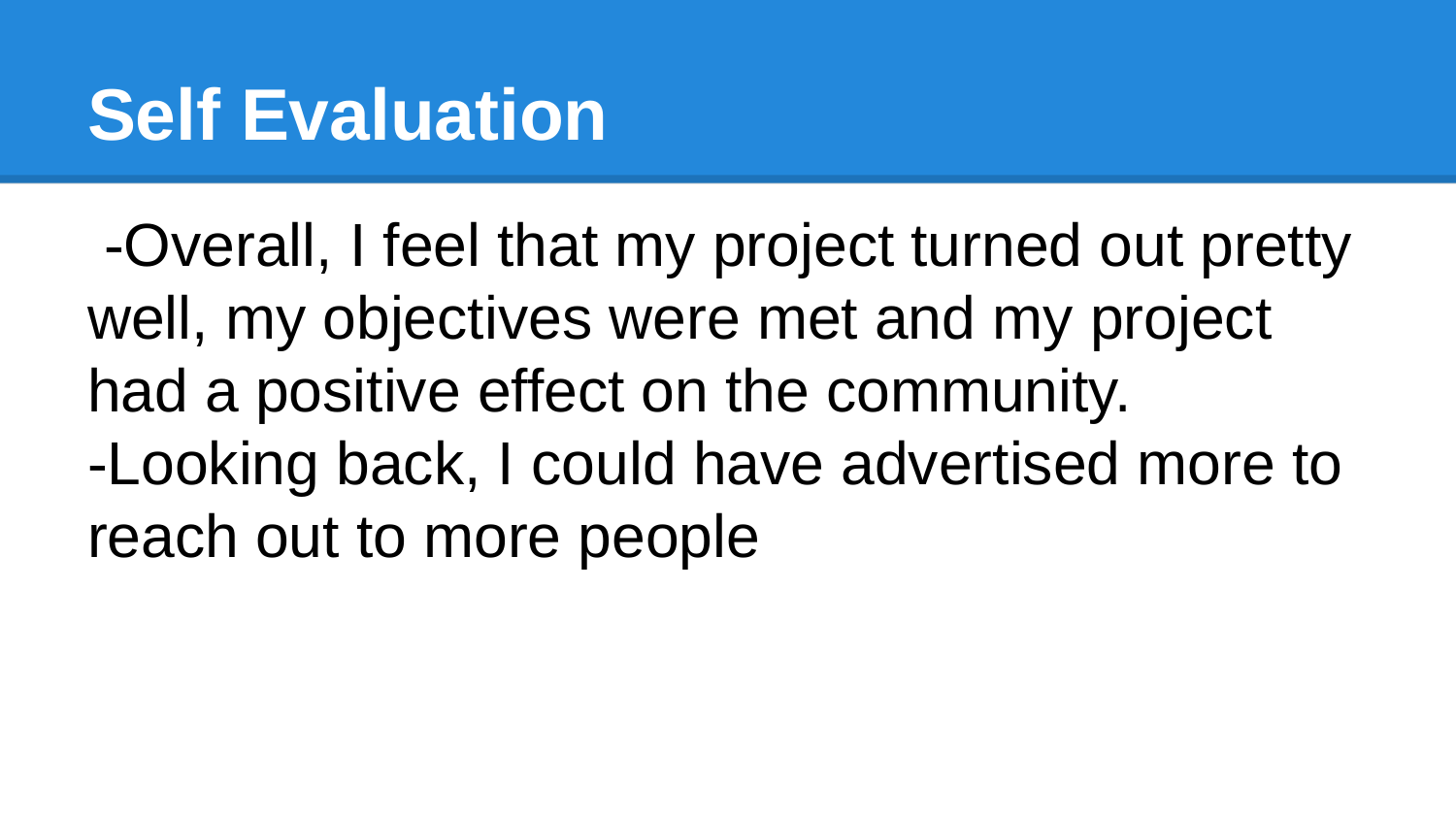

# Self Evaluation
 -Overall, I feel that my project turned out pretty well, my objectives were met and my project had a positive effect on the community.
-Looking back, I could have advertised more to reach out to more people